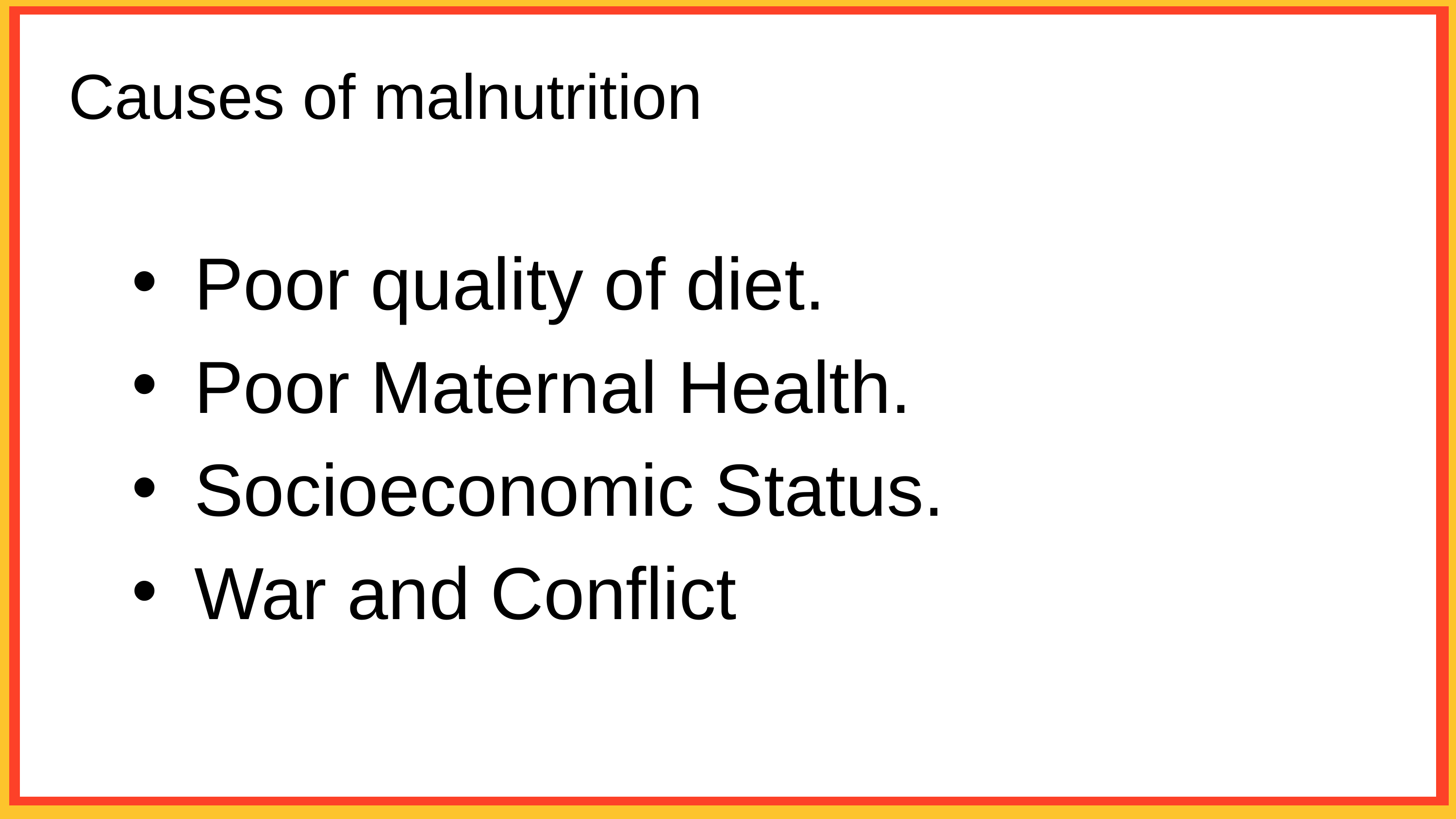

Causes of malnutrition

Poor quality of diet.
Poor Maternal Health.
Socioeconomic Status.
War and Conflict